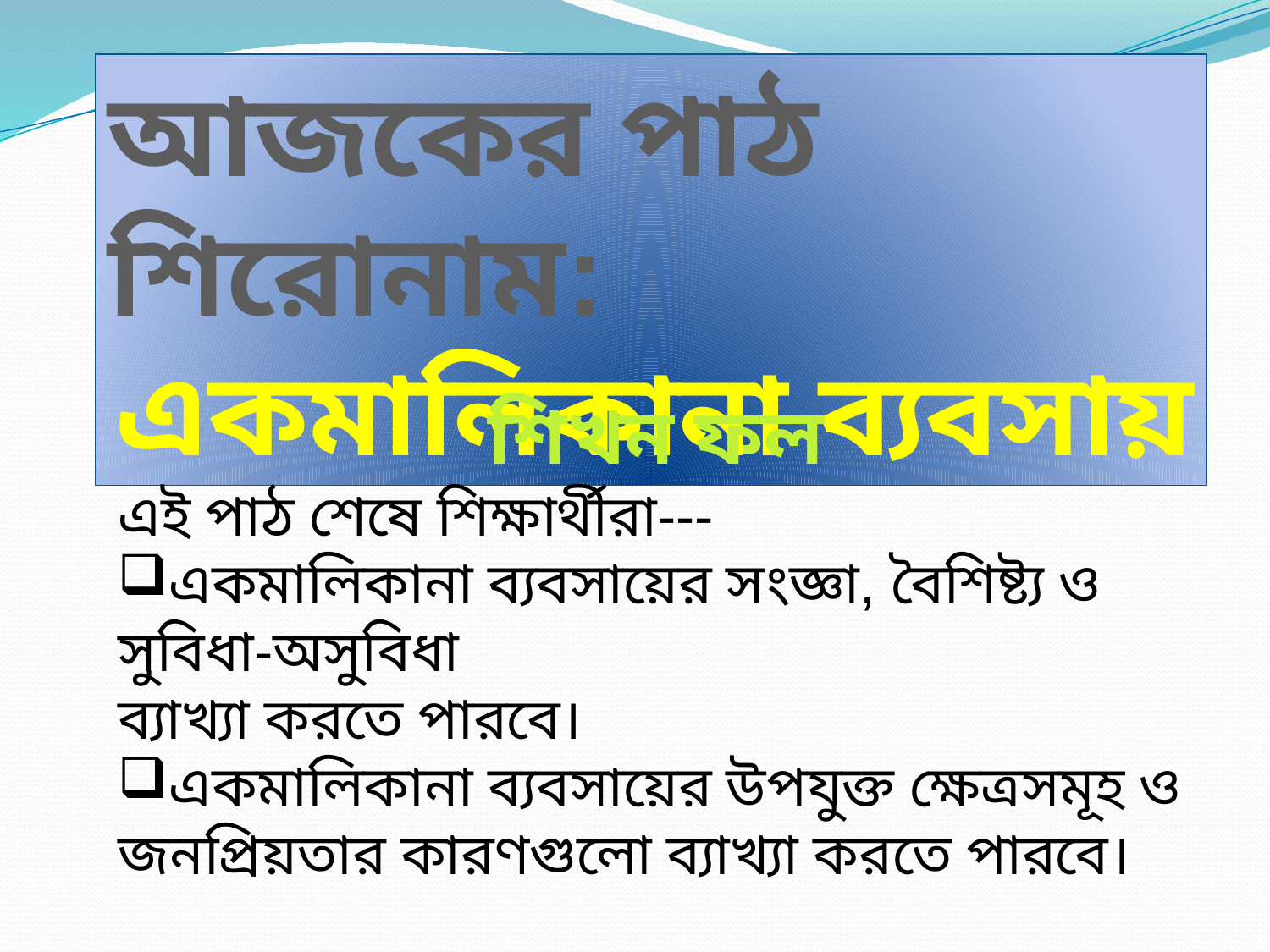

আজকের পাঠ শিরোনাম:
একমালিকানা ব্যবসায়
শিখন ফল
এই পাঠ শেষে শিক্ষার্থীরা---
একমালিকানা ব্যবসায়ের সংজ্ঞা, বৈশিষ্ট্য ও সুবিধা-অসুবিধা
ব্যাখ্যা করতে পারবে।
একমালিকানা ব্যবসায়ের উপযুক্ত ক্ষেত্রসমূহ ও জনপ্রিয়তার কারণগুলো ব্যাখ্যা করতে পারবে।